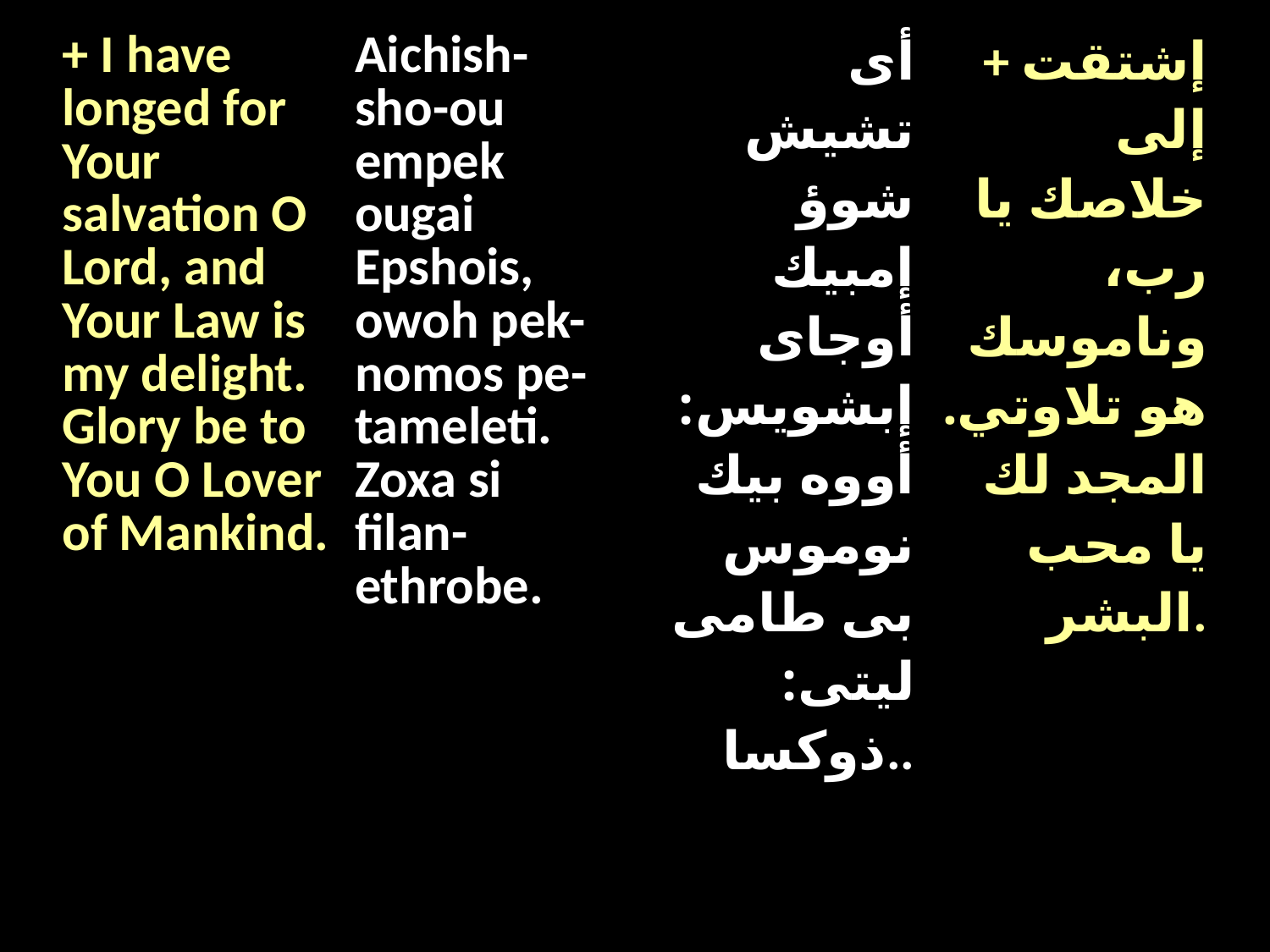

| + I have longed for Your salvation O Lord, and Your Law is my delight. Glory be to You O Lover of Mankind. | Aichish-sho-ou empek ougai Epshois, owoh pek-nomos pe-tameleti. Zoxa si filan-ethrobe. | أى تشيش شوؤ إمبيك أوجاى إبشويس: أووه بيك نوموس بى طامى ليتى: ذوكسا.. | + إشتقت إلى خلاصك يا رب، وناموسك هو تلاوتي. المجد لك يا محب البشر. |
| --- | --- | --- | --- |